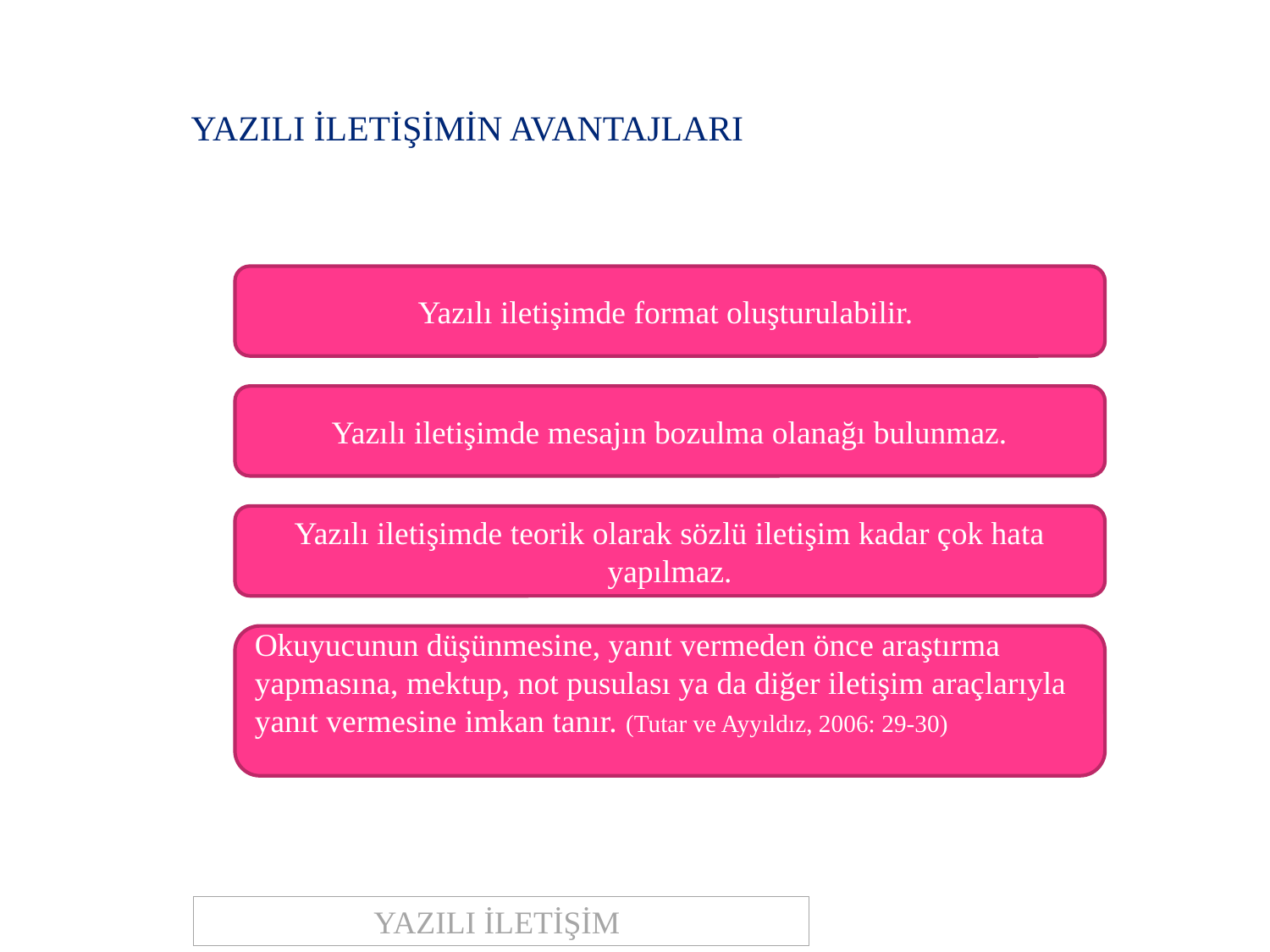

YAZILI İLETİŞİMİN AVANTAJLARI
Yazılı iletişimde format oluşturulabilir.
Yazılı iletişimde mesajın bozulma olanağı bulunmaz.
Yazılı iletişimde teorik olarak sözlü iletişim kadar çok hata yapılmaz.
Okuyucunun düşünmesine, yanıt vermeden önce araştırma yapmasına, mektup, not pusulası ya da diğer iletişim araçlarıyla yanıt vermesine imkan tanır. (Tutar ve Ayyıldız, 2006: 29-30)

YAZILI İLETİŞİM